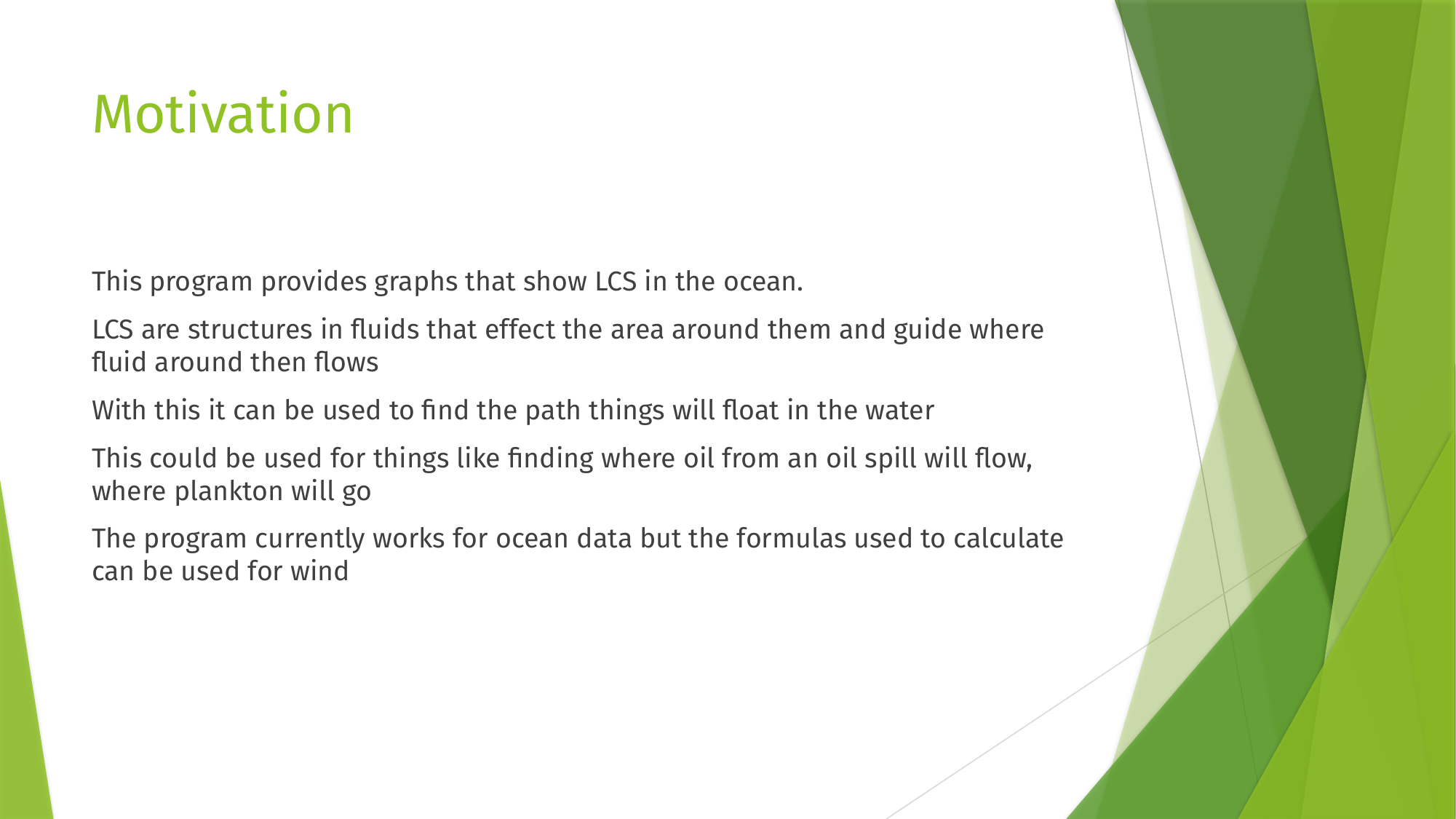

# Motivation
This program provides graphs that show LCS in the ocean.
LCS are structures in fluids that effect the area around them and guide where fluid around then flows
With this it can be used to find the path things will float in the water
This could be used for things like finding where oil from an oil spill will flow, where plankton will go
The program currently works for ocean data but the formulas used to calculate can be used for wind